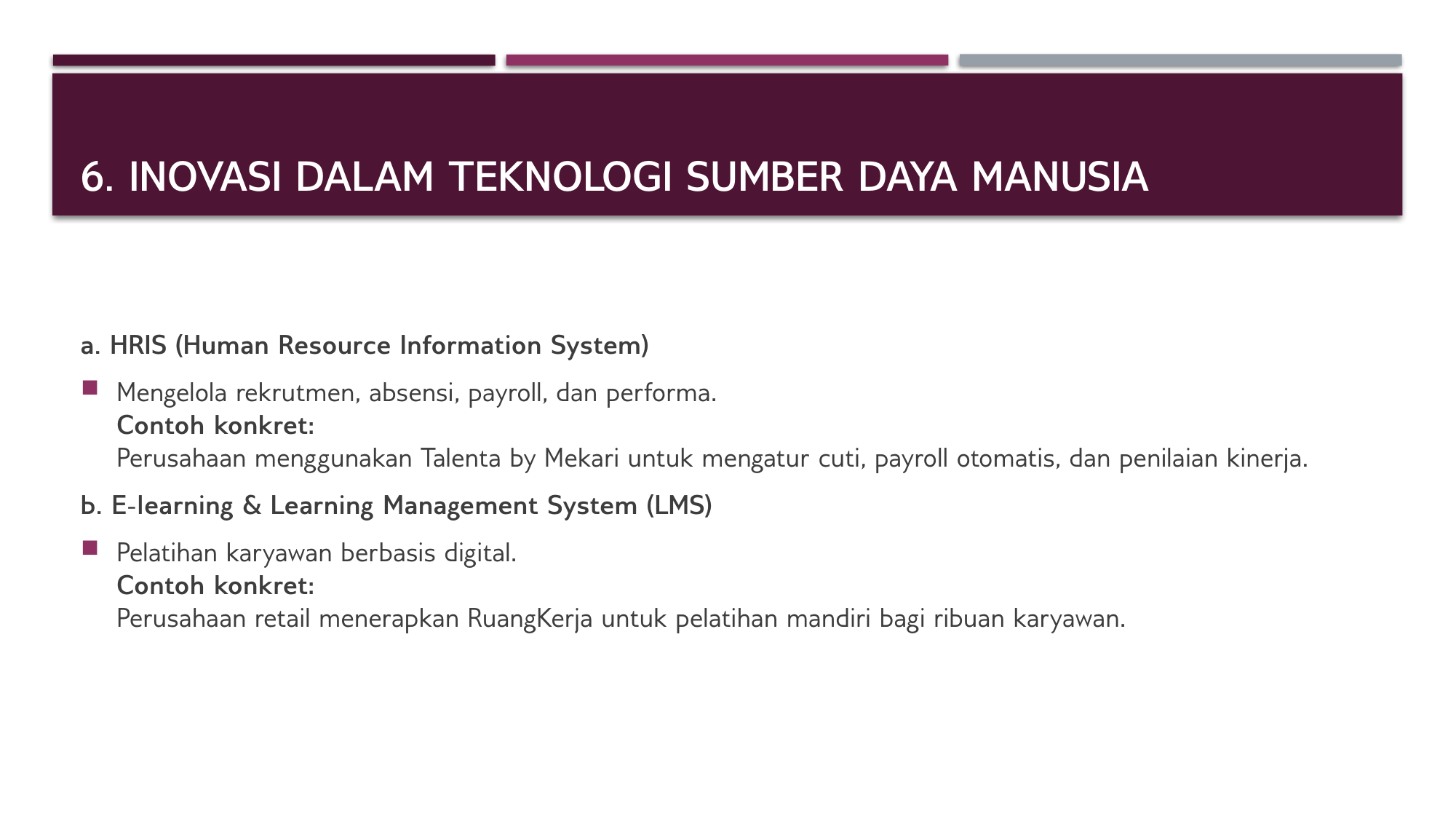

# 6. Inovasi dalam Teknologi Sumber Daya Manusia
a. HRIS (Human Resource Information System)
Mengelola rekrutmen, absensi, payroll, dan performa.
Contoh konkret:
Perusahaan menggunakan Talenta by Mekari untuk mengatur cuti, payroll otomatis, dan penilaian kinerja.
b. E-learning & Learning Management System (LMS)
Pelatihan karyawan berbasis digital.
Contoh konkret:
Perusahaan retail menerapkan RuangKerja untuk pelatihan mandiri bagi ribuan karyawan.